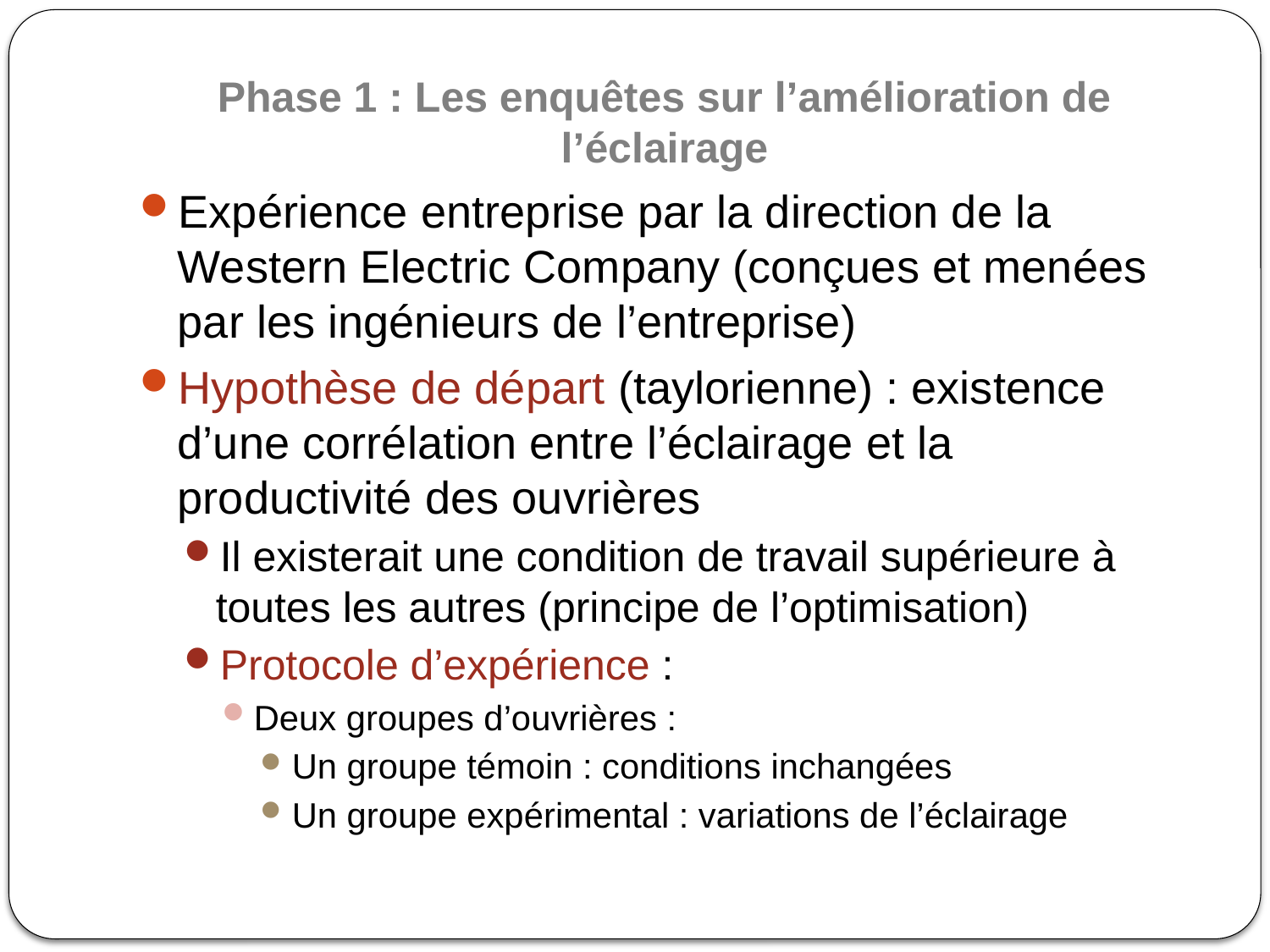

# Phase 1 : Les enquêtes sur l’amélioration de l’éclairage
Expérience entreprise par la direction de la Western Electric Company (conçues et menées par les ingénieurs de l’entreprise)
Hypothèse de départ (taylorienne) : existence d’une corrélation entre l’éclairage et la productivité des ouvrières
Il existerait une condition de travail supérieure à toutes les autres (principe de l’optimisation)
Protocole d’expérience :
Deux groupes d’ouvrières :
Un groupe témoin : conditions inchangées
Un groupe expérimental : variations de l’éclairage